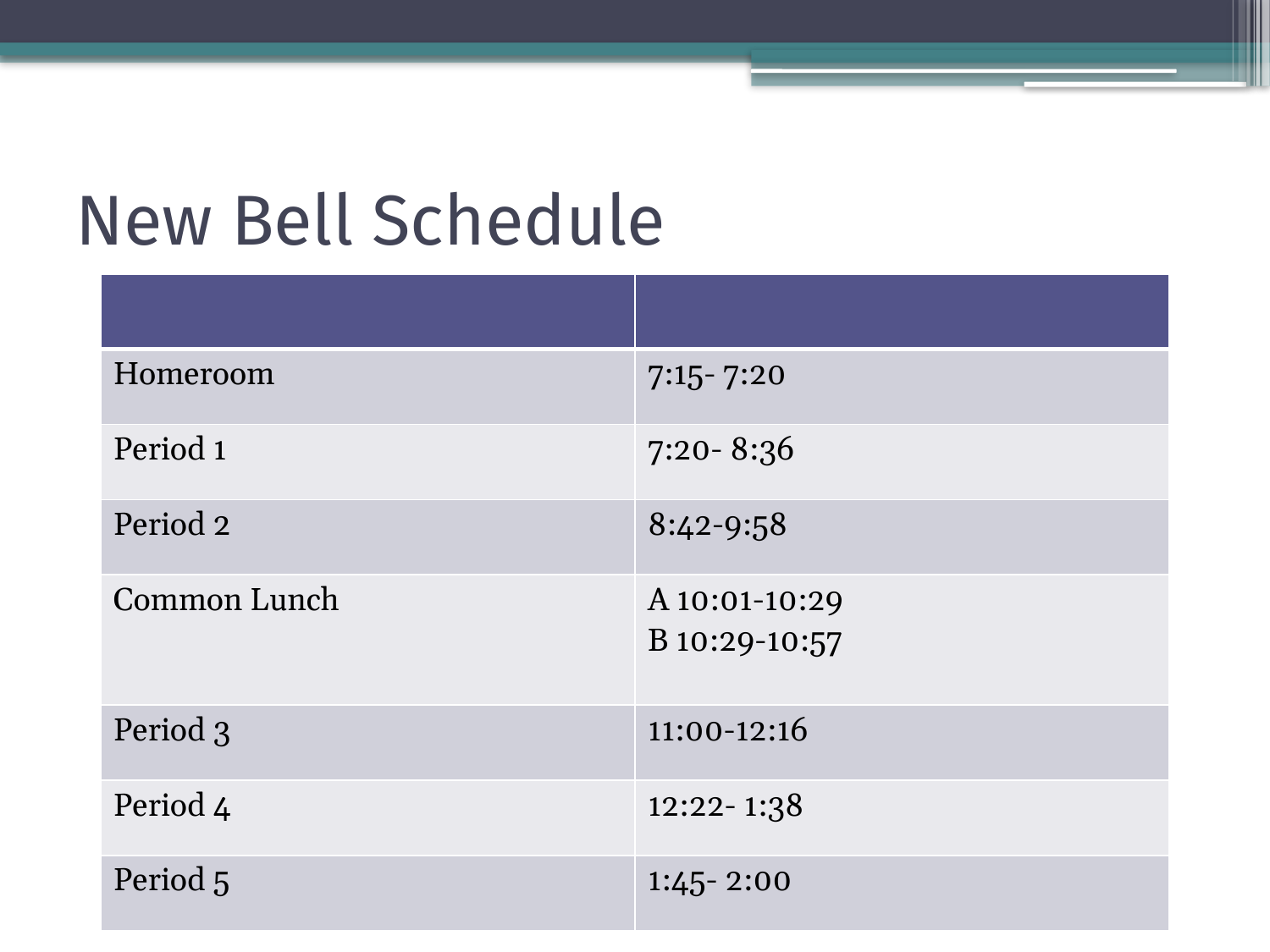

# New Bell Schedule
|  |  |
| --- | --- |
| Homeroom | 7:15- 7:20 |
| Period 1 | 7:20- 8:36 |
| Period 2 | 8:42-9:58 |
| Common Lunch | A 10:01-10:29 B 10:29-10:57 |
| Period 3 | 11:00-12:16 |
| Period 4 | 12:22- 1:38 |
| Period 5 | 1:45- 2:00 |